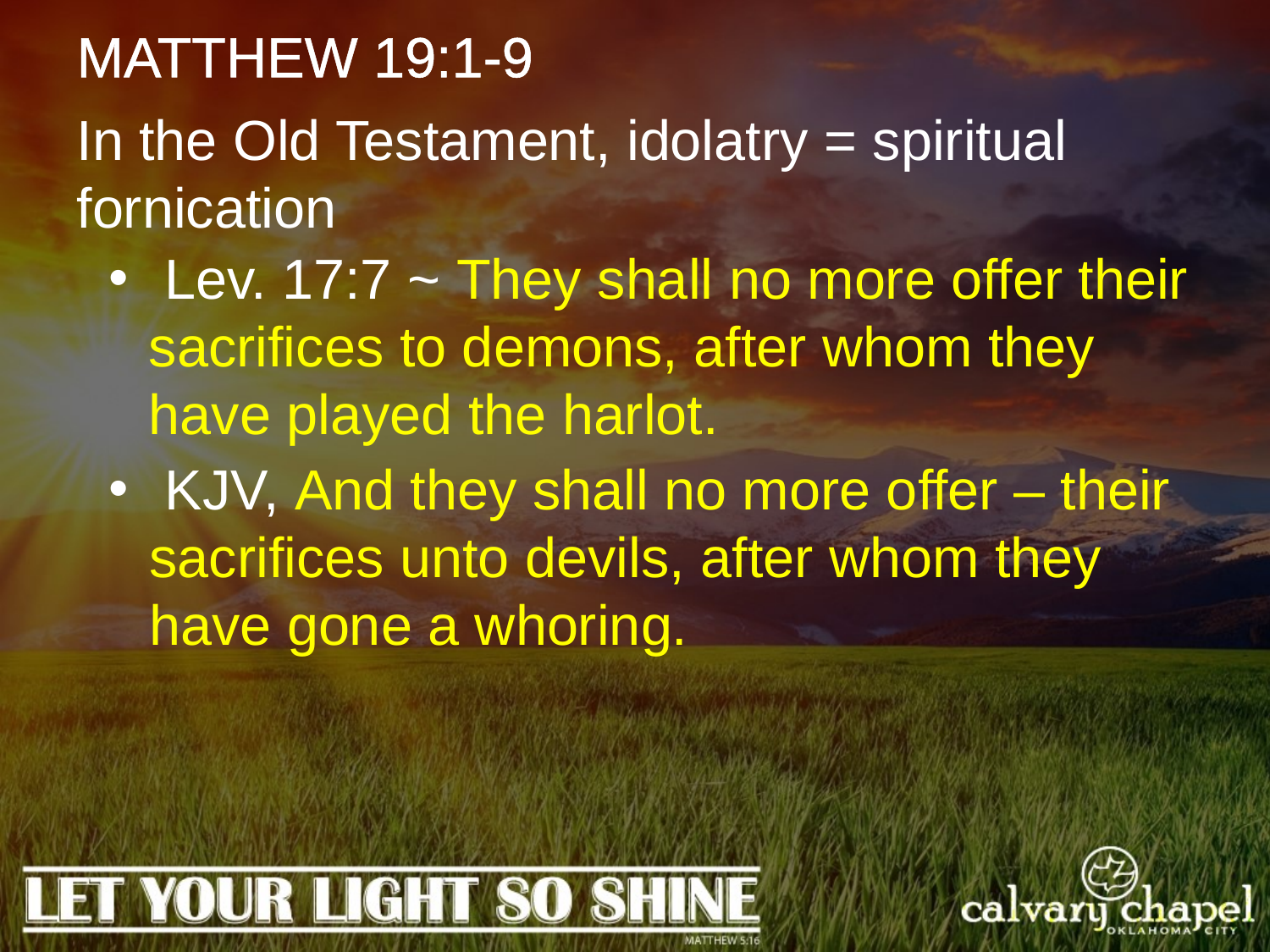

MATTHEW 19:1-9
In the Old Testament, idolatry = spiritual fornication
 Lev. 17:7 ~ They shall no more offer their sacrifices to demons, after whom they have played the harlot.
 KJV, And they shall no more offer – their sacrifices unto devils, after whom they have gone a whoring.